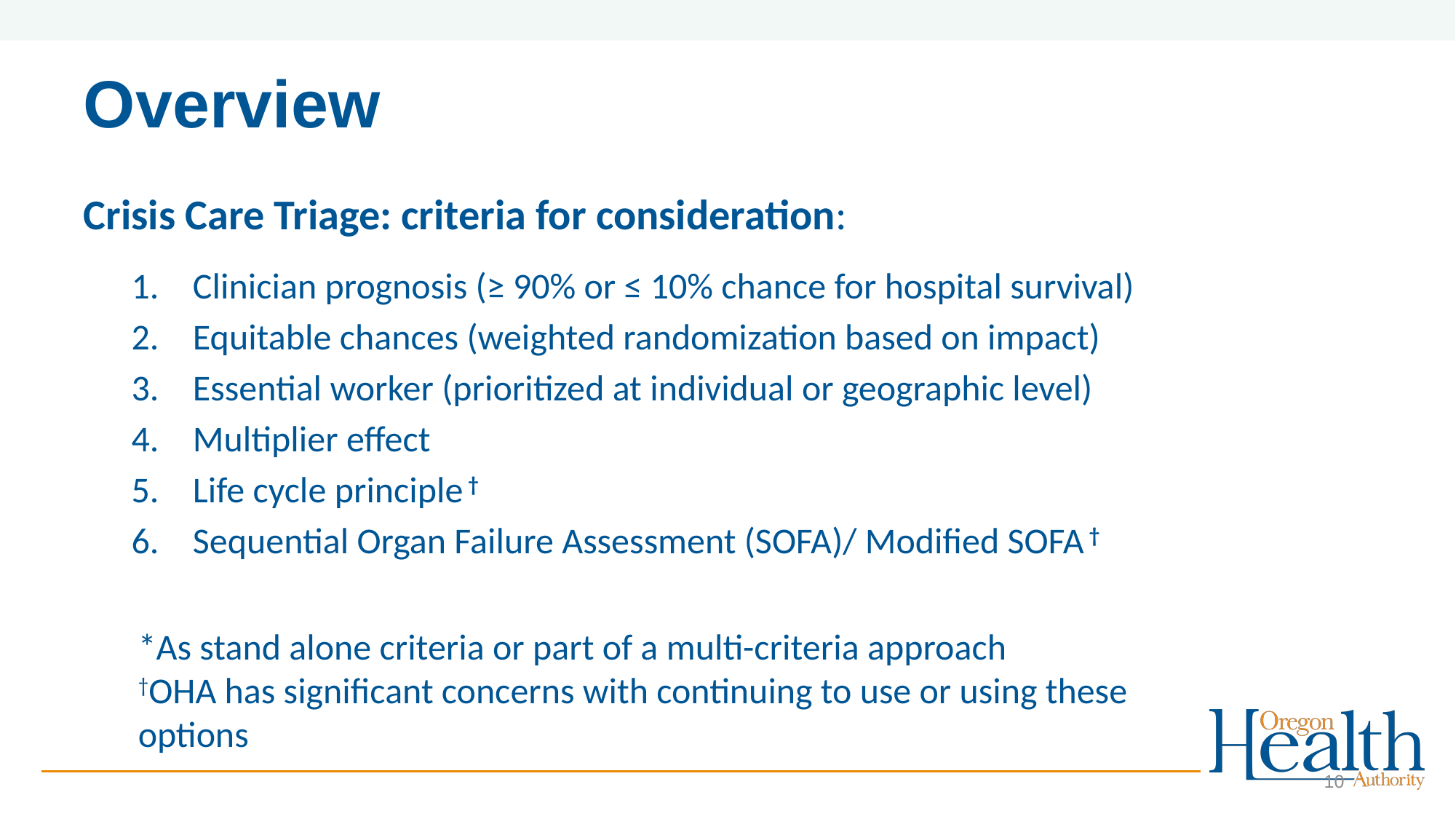

# Overview
Crisis Care Triage: criteria for consideration:

Clinician prognosis (≥ 90% or ≤ 10% chance for hospital survival)
Equitable chances (weighted randomization based on impact)
Essential worker (prioritized at individual or geographic level)
Multiplier effect
Life cycle principle †
Sequential Organ Failure Assessment (SOFA)/ Modified SOFA †
*As stand alone criteria or part of a multi-criteria approach
†OHA has significant concerns with continuing to use or using these options

10